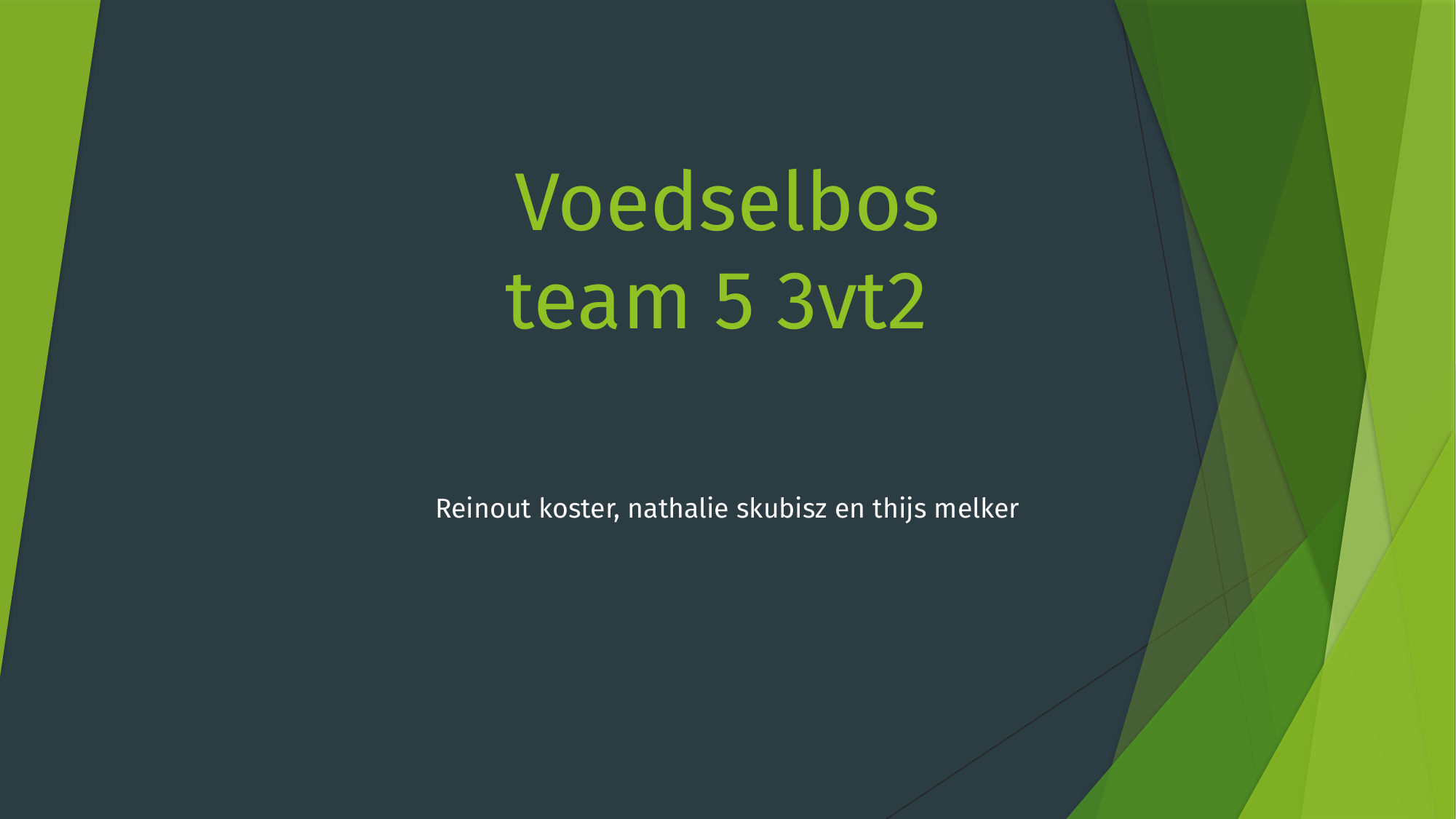

# Voedselbos team 5 3vt2
Reinout koster, nathalie skubisz en thijs melker